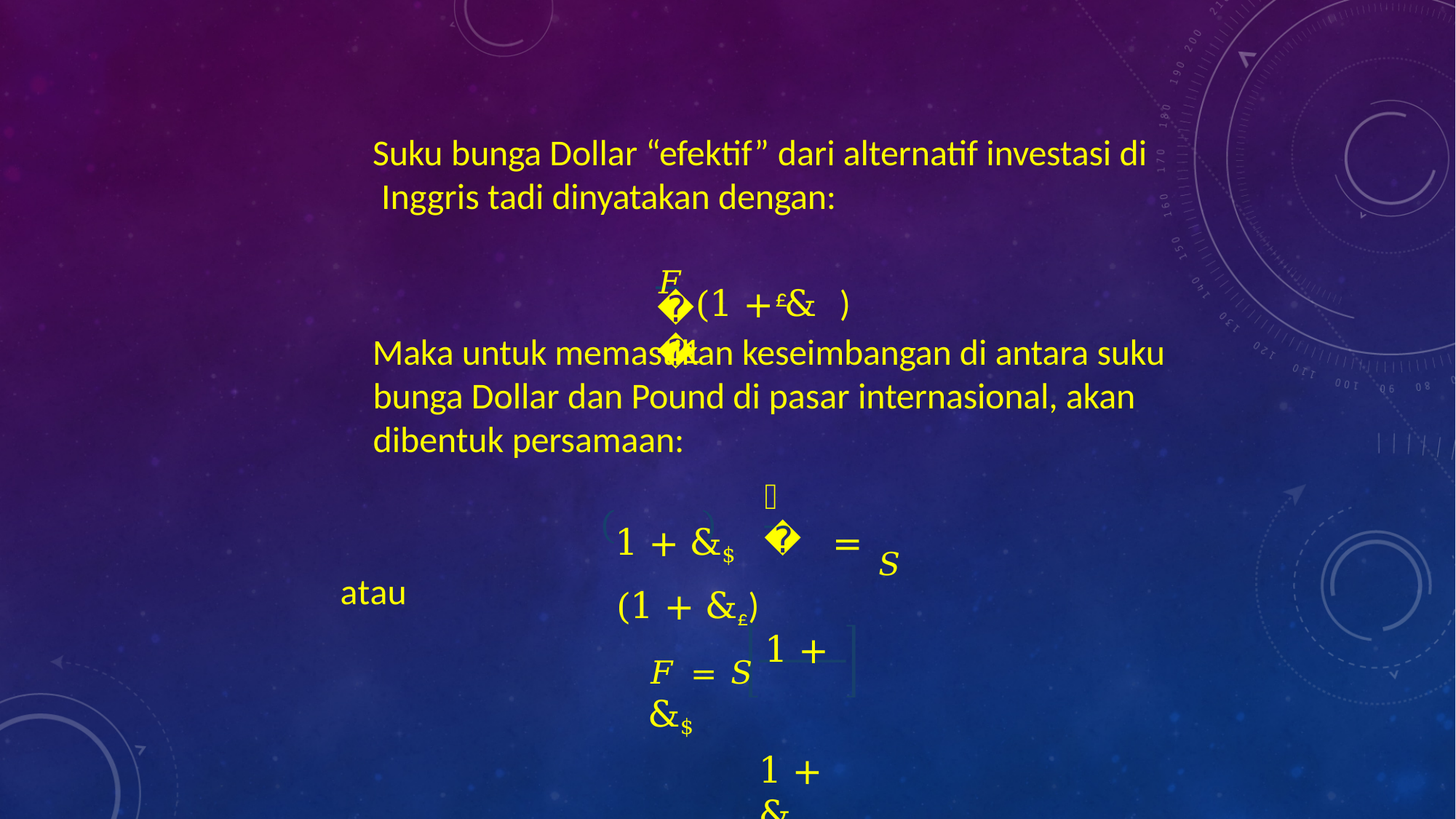

Suku bunga Dollar “efektif” dari alternatif investasi di  Inggris tadi dinyatakan dengan:
𝐹 (1 + &  ) − 1
£
𝑆

    Maka untuk memastikan keseimbangan di antara suku  bunga Dollar dan Pound di pasar internasional, akan  dibentuk persamaan:
𝐹
1 + &$	= 𝑆 (1 + &£)

atau
𝐹 = 𝑆	1 + &$
1 + &£